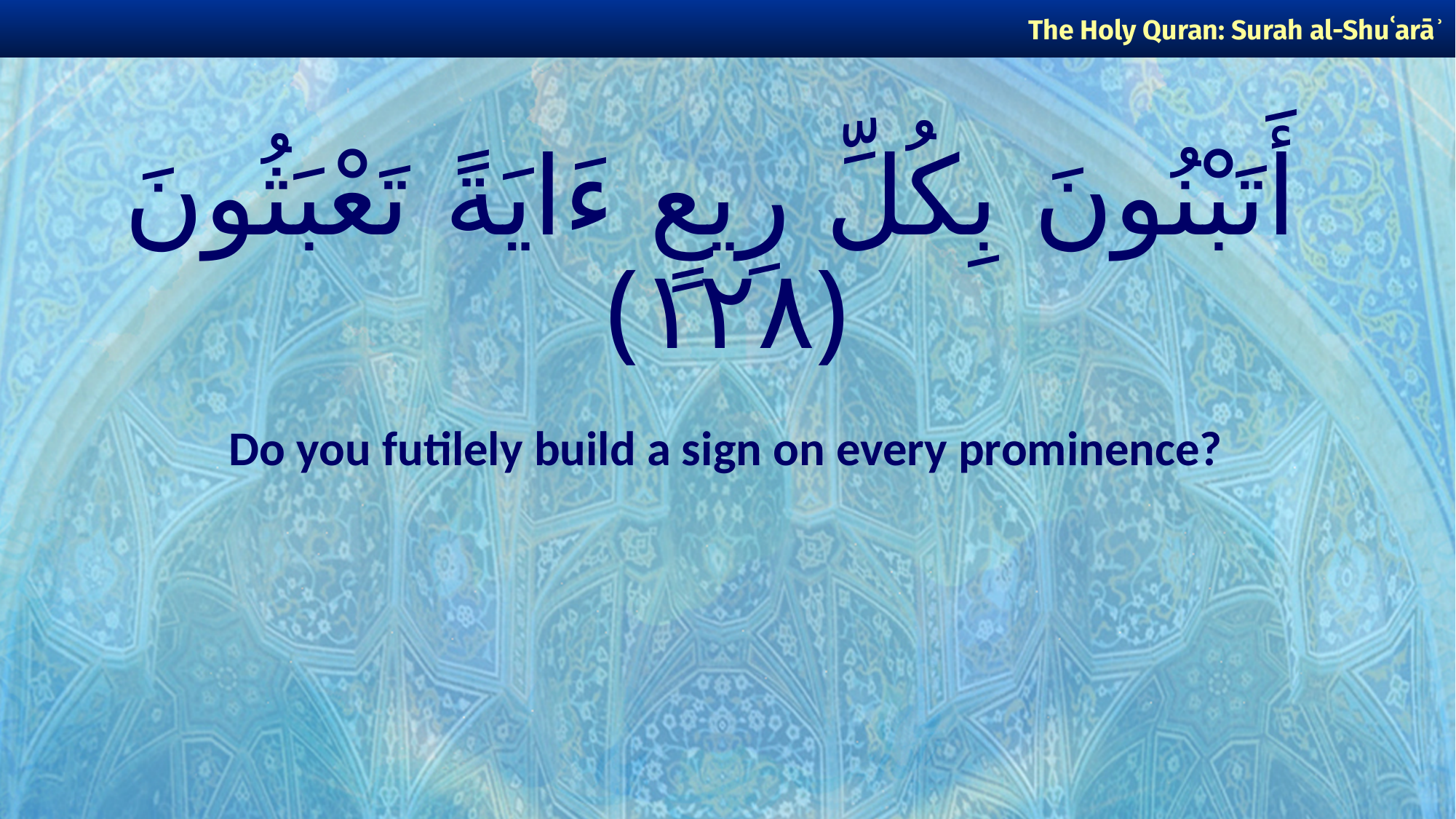

The Holy Quran: Surah al-Shuʿarāʾ
# أَتَبْنُونَ بِكُلِّ رِيعٍ ءَايَةً تَعْبَثُونَ ﴿١٢٨﴾
Do you futilely build a sign on every prominence?